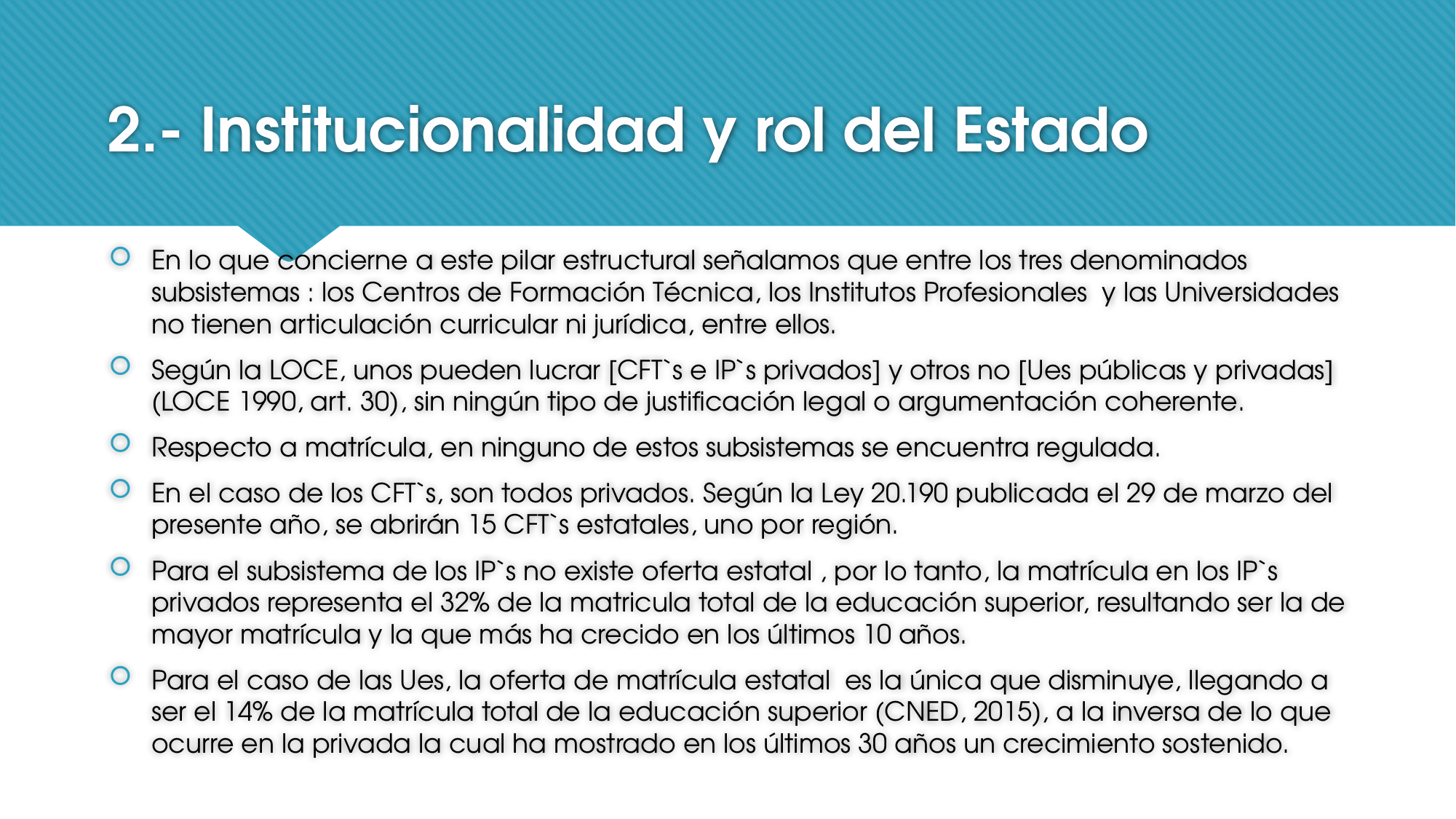

# 2.- Institucionalidad y rol del Estado

En lo que concierne a este pilar estructural señalamos que entre los tres denominados subsistemas : los Centros de Formación Técnica, los Institutos Profesionales  y las Universidades no tienen articulación curricular ni jurídica, entre ellos.
Según la LOCE, unos pueden lucrar [CFT`s e IP`s privados] y otros no [Ues públicas y privadas] (LOCE 1990, art. 30), sin ningún tipo de justificación legal o argumentación coherente.
Respecto a matrícula, en ninguno de estos subsistemas se encuentra regulada.
En el caso de los CFT`s, son todos privados. Según la Ley 20.190 publicada el 29 de marzo del presente año, se abrirán 15 CFT`s estatales, uno por región.
Para el subsistema de los IP`s no existe oferta estatal , por lo tanto, la matrícula en los IP`s privados representa el 32% de la matricula total de la educación superior, resultando ser la de mayor matrícula y la que más ha crecido en los últimos 10 años.
Para el caso de las Ues, la oferta de matrícula estatal  es la única que disminuye, llegando a ser el 14% de la matrícula total de la educación superior (CNED, 2015), a la inversa de lo que ocurre en la privada la cual ha mostrado en los últimos 30 años un crecimiento sostenido.